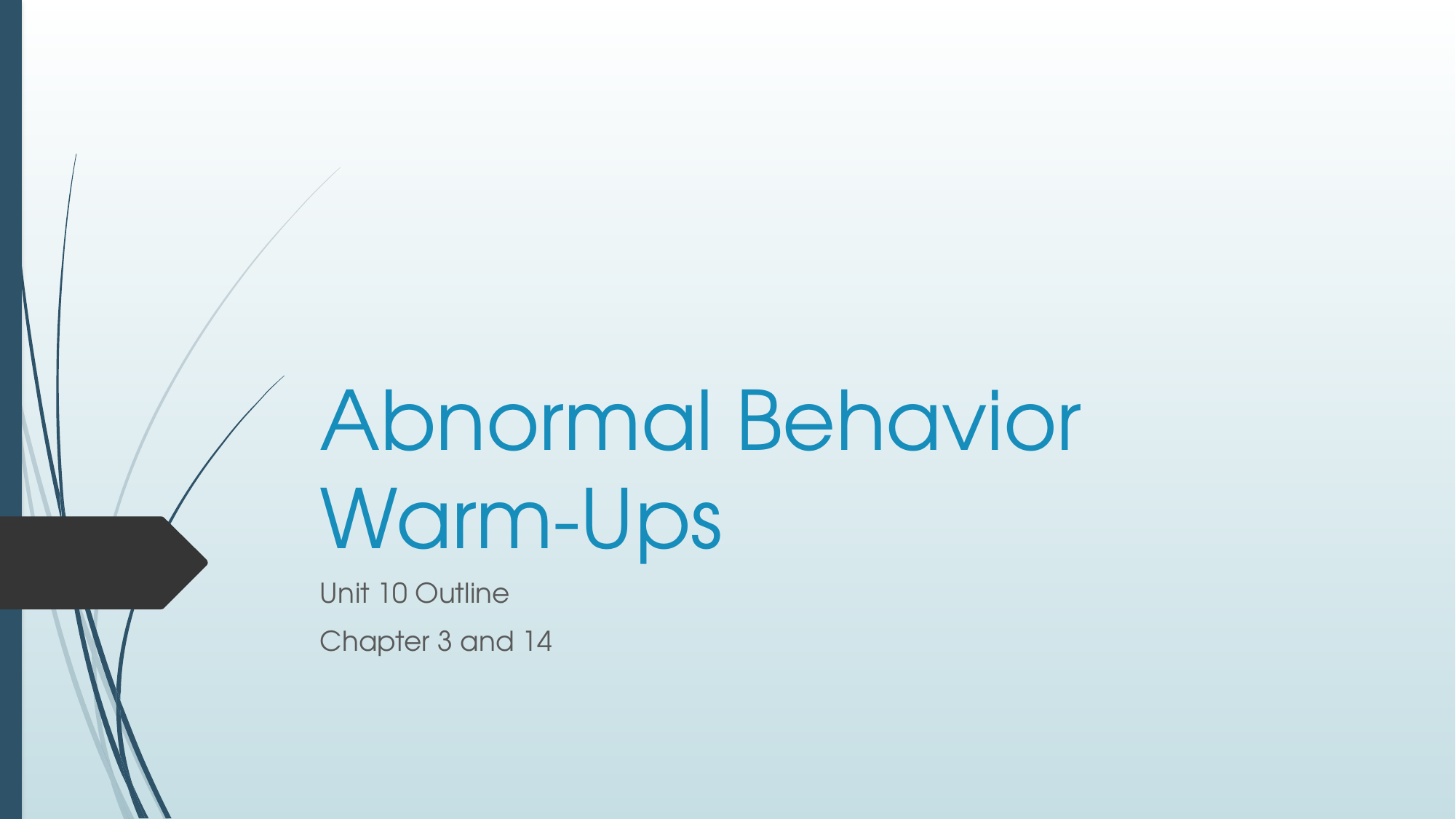

# Abnormal Behavior Warm-Ups
Unit 10 Outline
Chapter 3 and 14